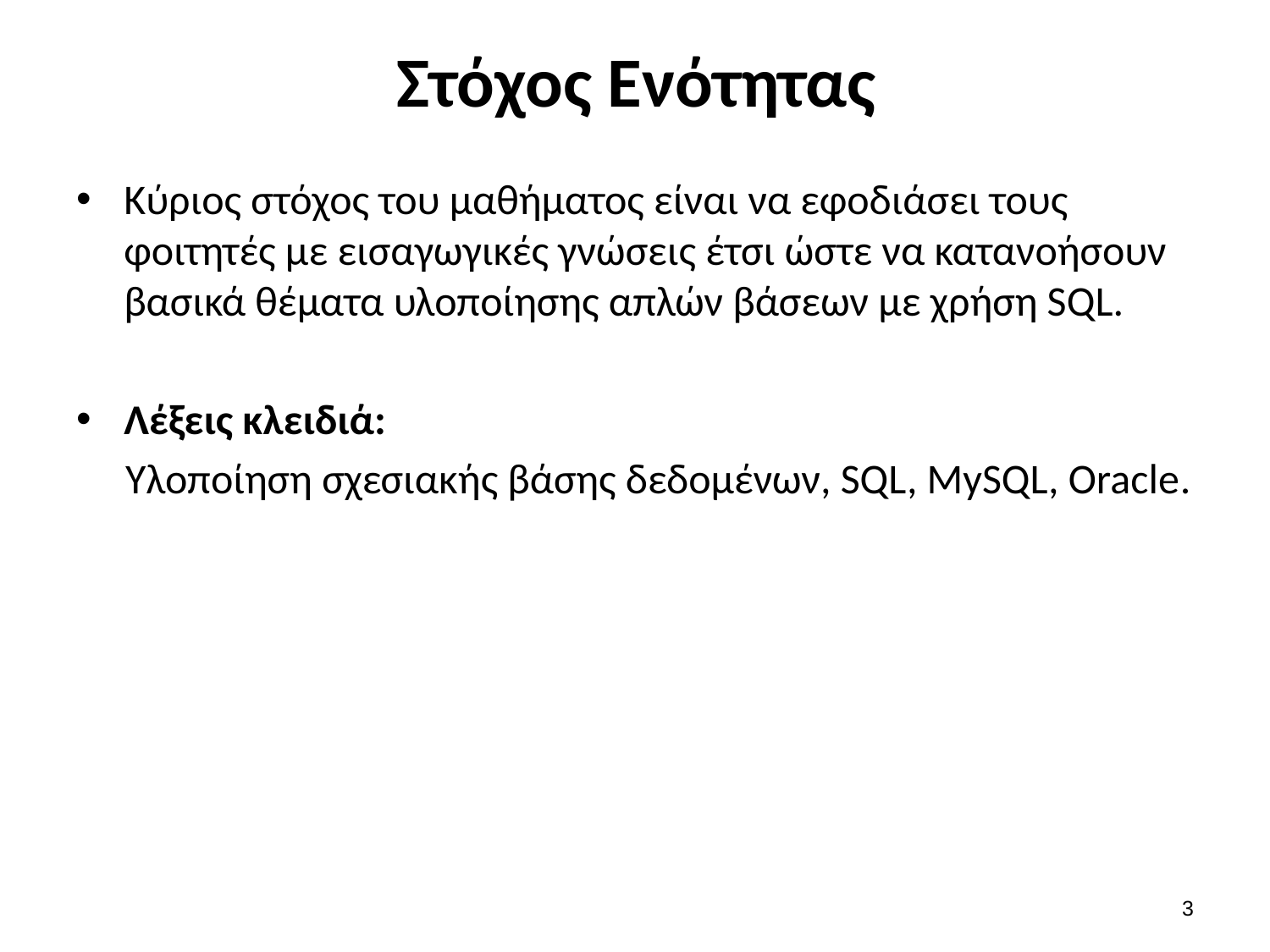

# Στόχος Ενότητας
Κύριος στόχος του μαθήματος είναι να εφοδιάσει τους φοιτητές µε εισαγωγικές γνώσεις έτσι ώστε να κατανοήσουν βασικά θέματα υλοποίησης απλών βάσεων με χρήση SQL.

Λέξεις κλειδιά:
Υλοποίηση σχεσιακής βάσης δεδομένων, SQL, MySQL, Oracle.
3